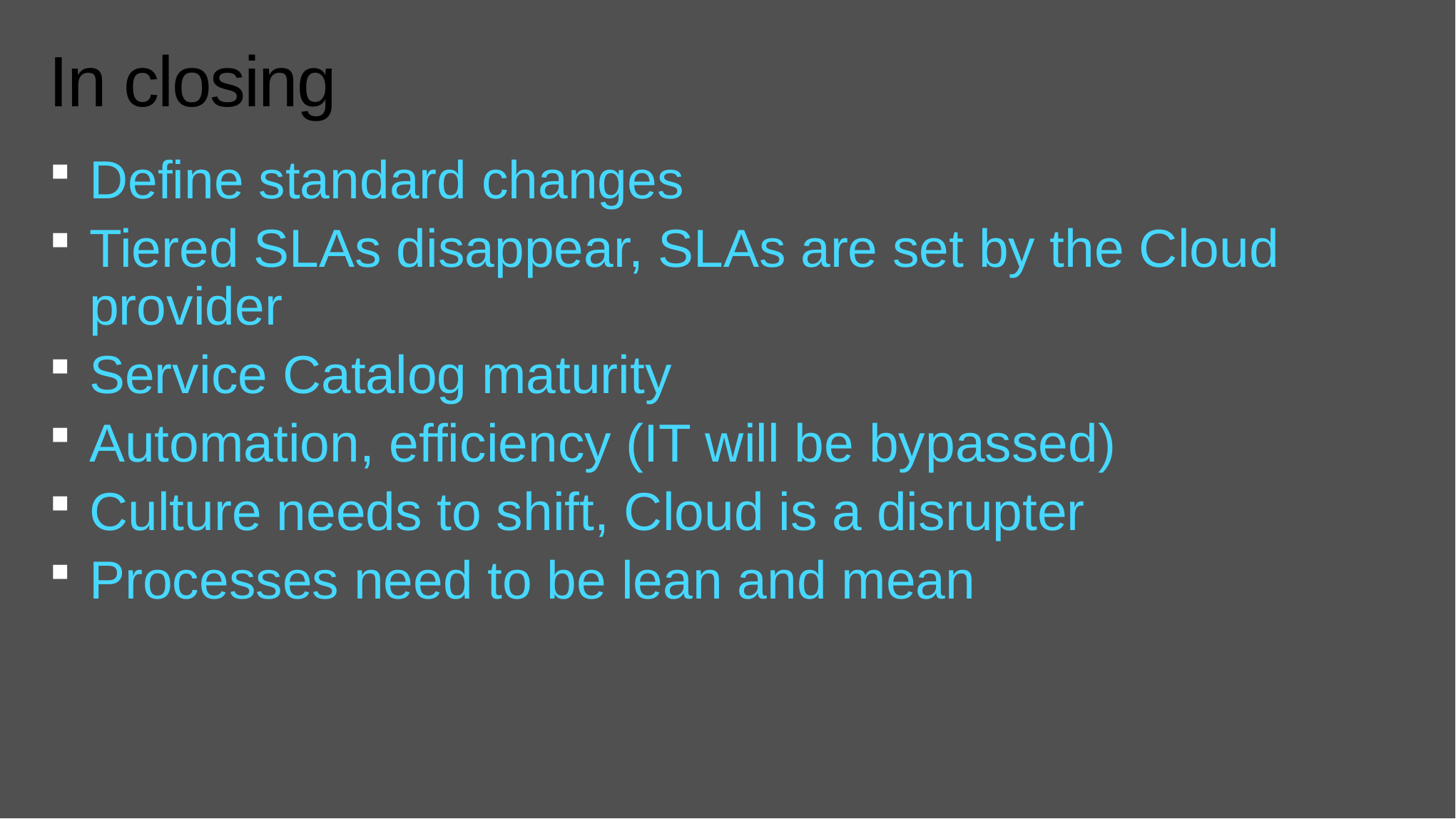

# In closing
Define standard changes
Tiered SLAs disappear, SLAs are set by the Cloud provider
Service Catalog maturity
Automation, efficiency (IT will be bypassed)
Culture needs to shift, Cloud is a disrupter
Processes need to be lean and mean